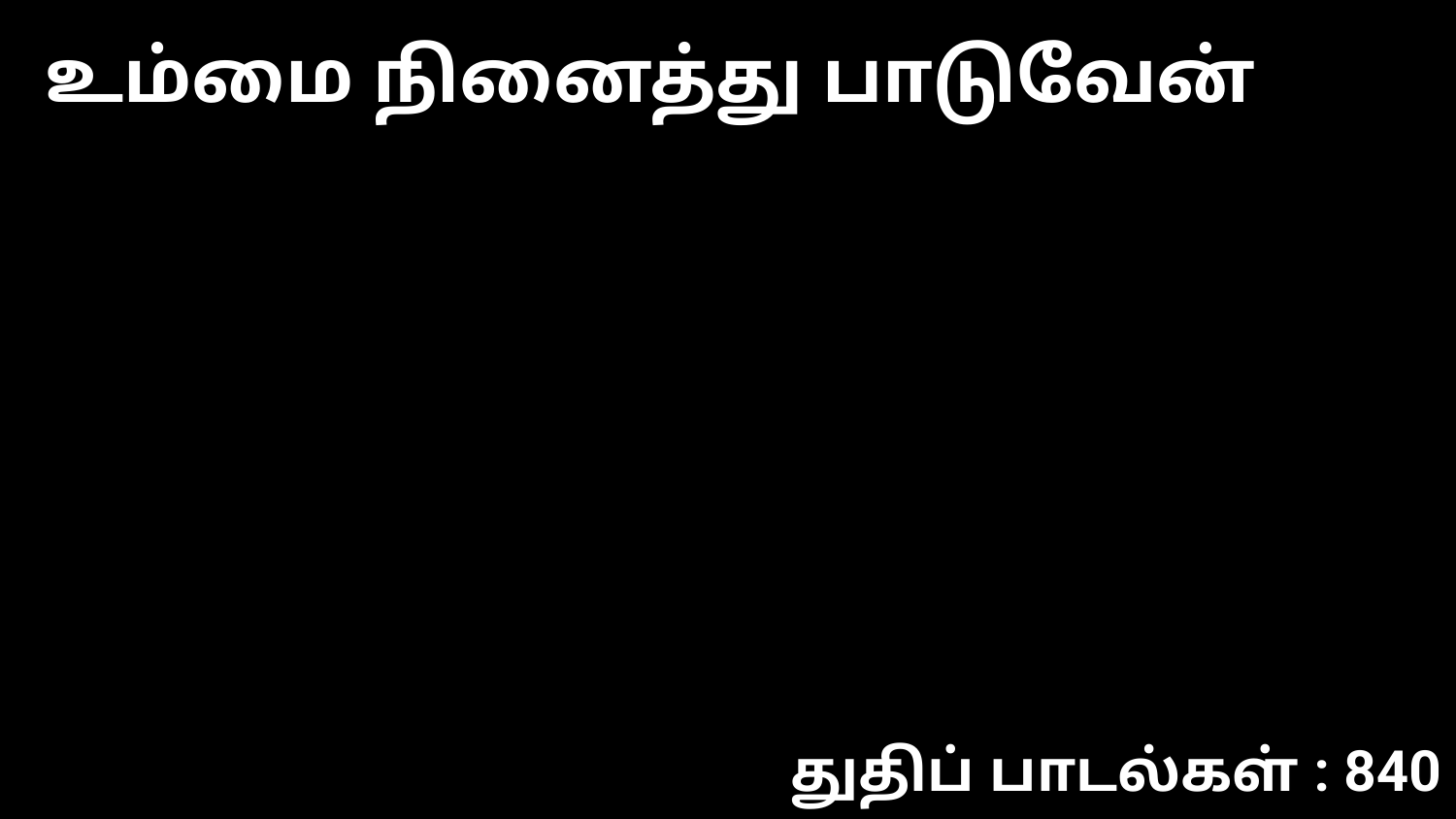

உம்மை நினைத்து பாடுவேன்
துதிப் பாடல்கள் : 840